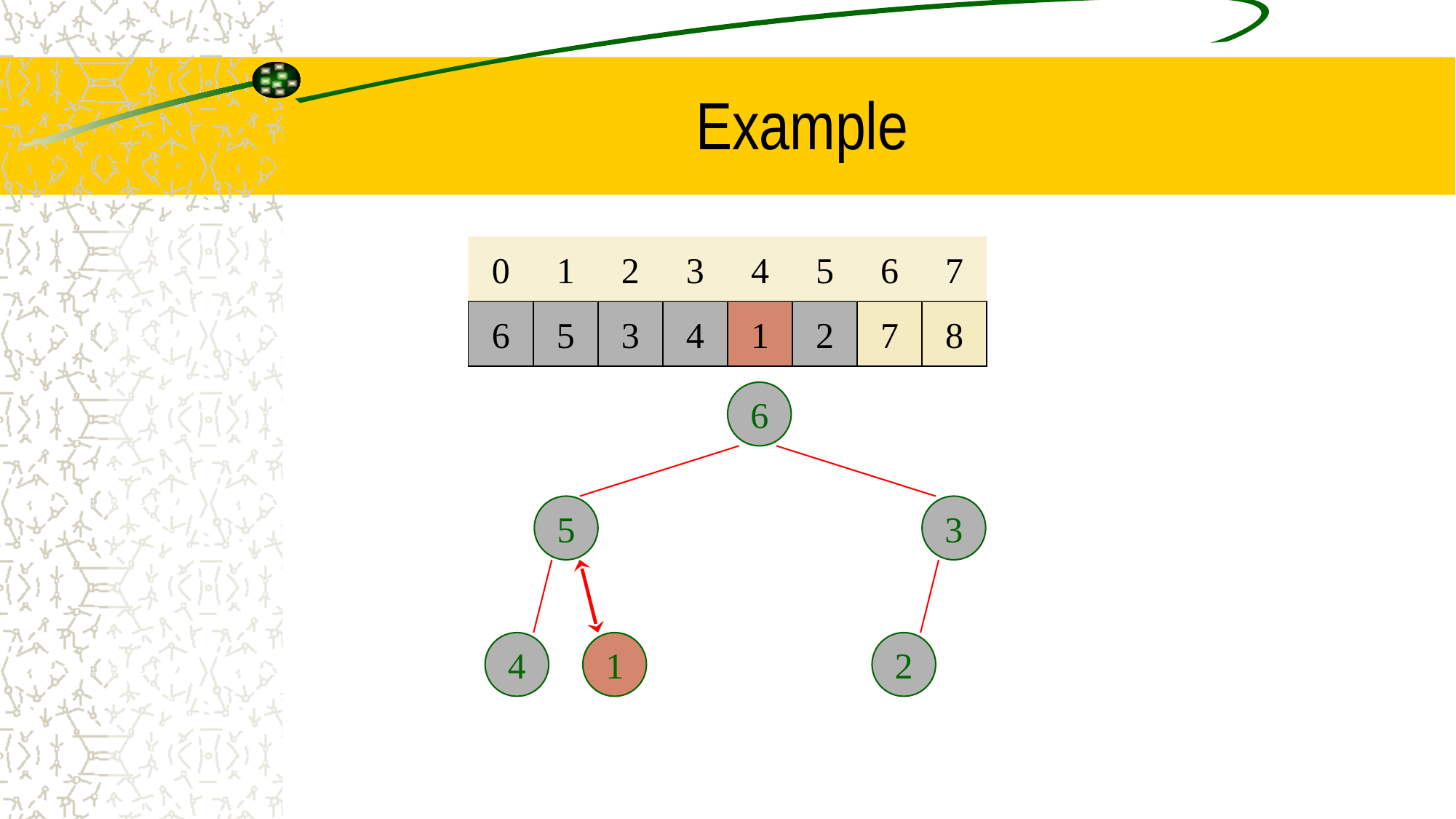

# Example
0
1
2
3
4
5
6
7
6
5
3
4
1
2
7
8
6

5
3

4
1
2